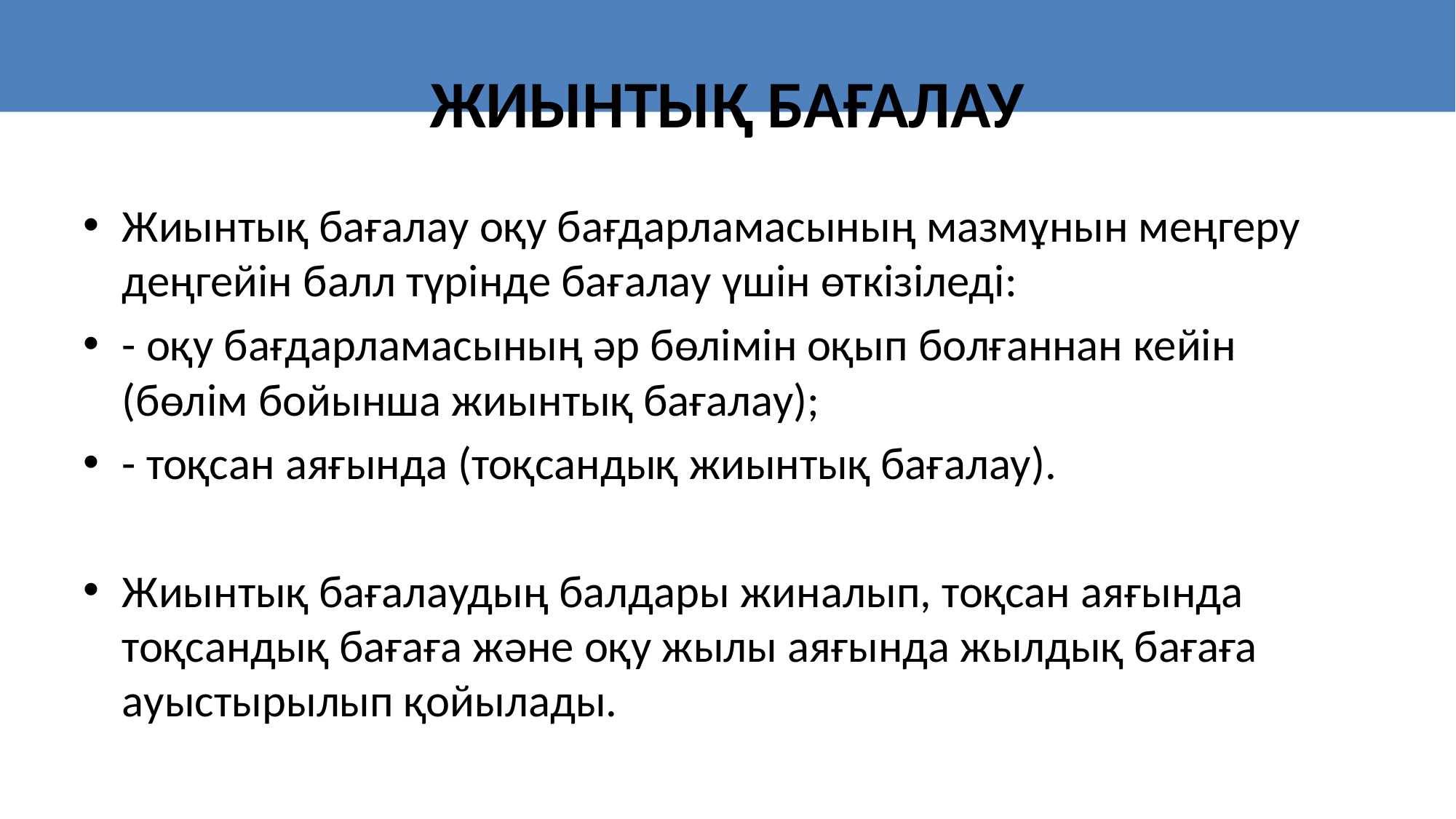

# ЖИЫНТЫҚ БАҒАЛАУ
Жиынтық бағалау оқу бағдарламасының мазмұнын меңгеру деңгейін балл түрінде бағалау үшін өткізіледі:
- оқу бағдарламасының әр бөлімін оқып болғаннан кейін (бөлім бойынша жиынтық бағалау);
- тоқсан аяғында (тоқсандық жиынтық бағалау).

Жиынтық бағалаудың балдары жиналып, тоқсан аяғында тоқсандық бағаға және оқу жылы аяғында жылдық бағаға ауыстырылып қойылады.